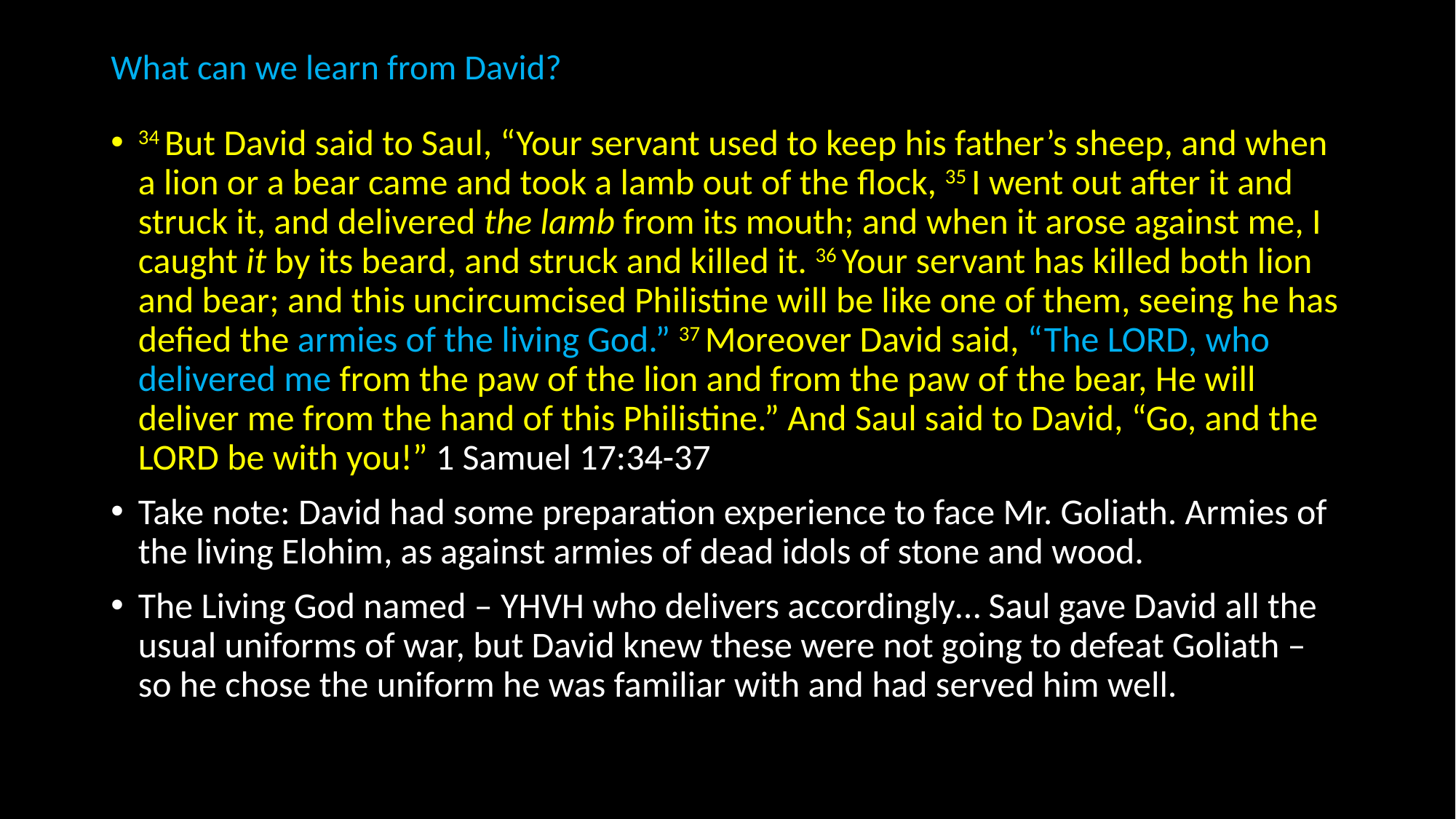

# What can we learn from David?
34 But David said to Saul, “Your servant used to keep his father’s sheep, and when a lion or a bear came and took a lamb out of the flock, 35 I went out after it and struck it, and delivered the lamb from its mouth; and when it arose against me, I caught it by its beard, and struck and killed it. 36 Your servant has killed both lion and bear; and this uncircumcised Philistine will be like one of them, seeing he has defied the armies of the living God.” 37 Moreover David said, “The Lord, who delivered me from the paw of the lion and from the paw of the bear, He will deliver me from the hand of this Philistine.” And Saul said to David, “Go, and the Lord be with you!” 1 Samuel 17:34-37
Take note: David had some preparation experience to face Mr. Goliath. Armies of the living Elohim, as against armies of dead idols of stone and wood.
The Living God named – YHVH who delivers accordingly… Saul gave David all the usual uniforms of war, but David knew these were not going to defeat Goliath – so he chose the uniform he was familiar with and had served him well.